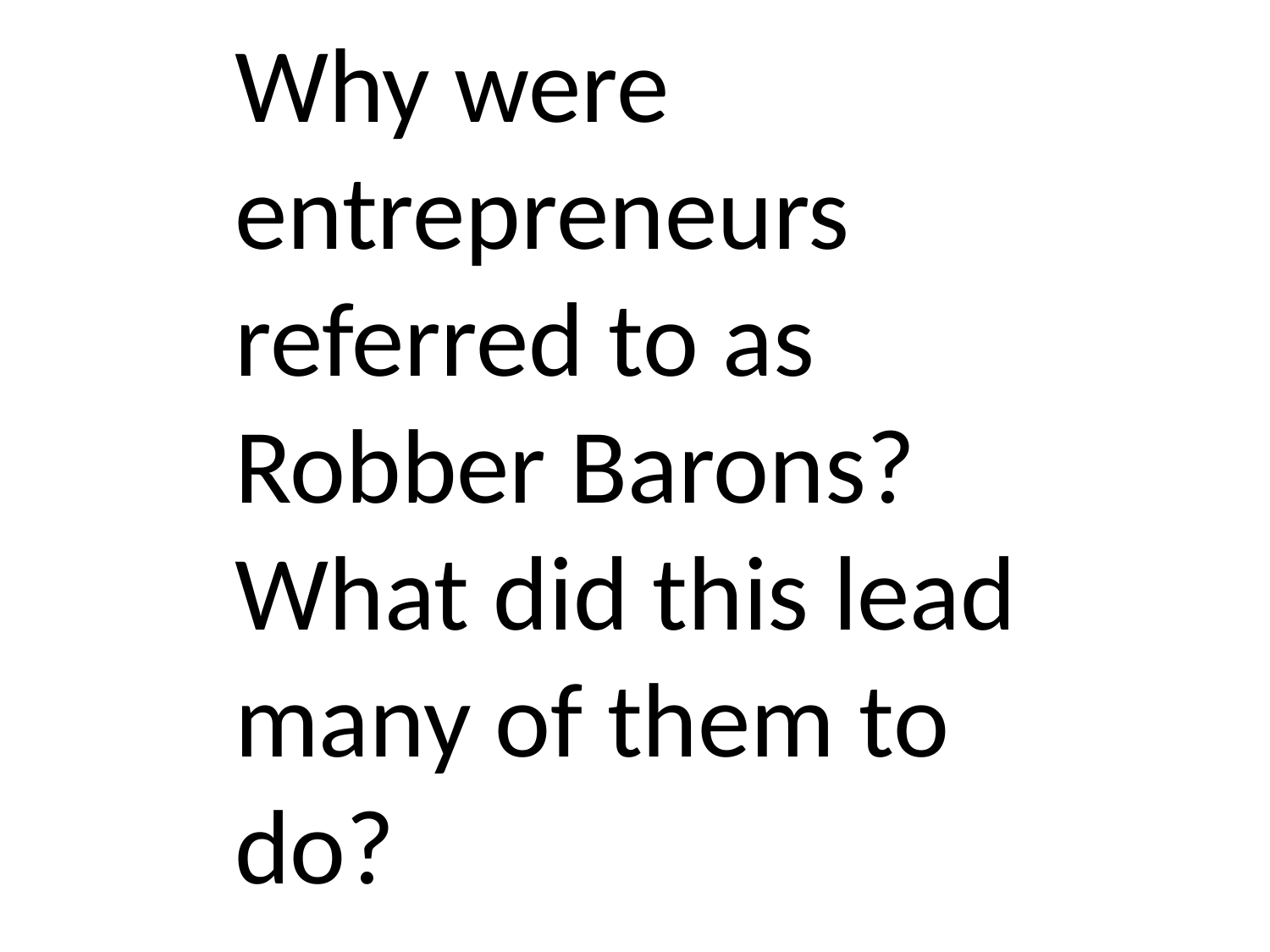

Why were entrepreneurs referred to as Robber Barons? What did this lead many of them to do?